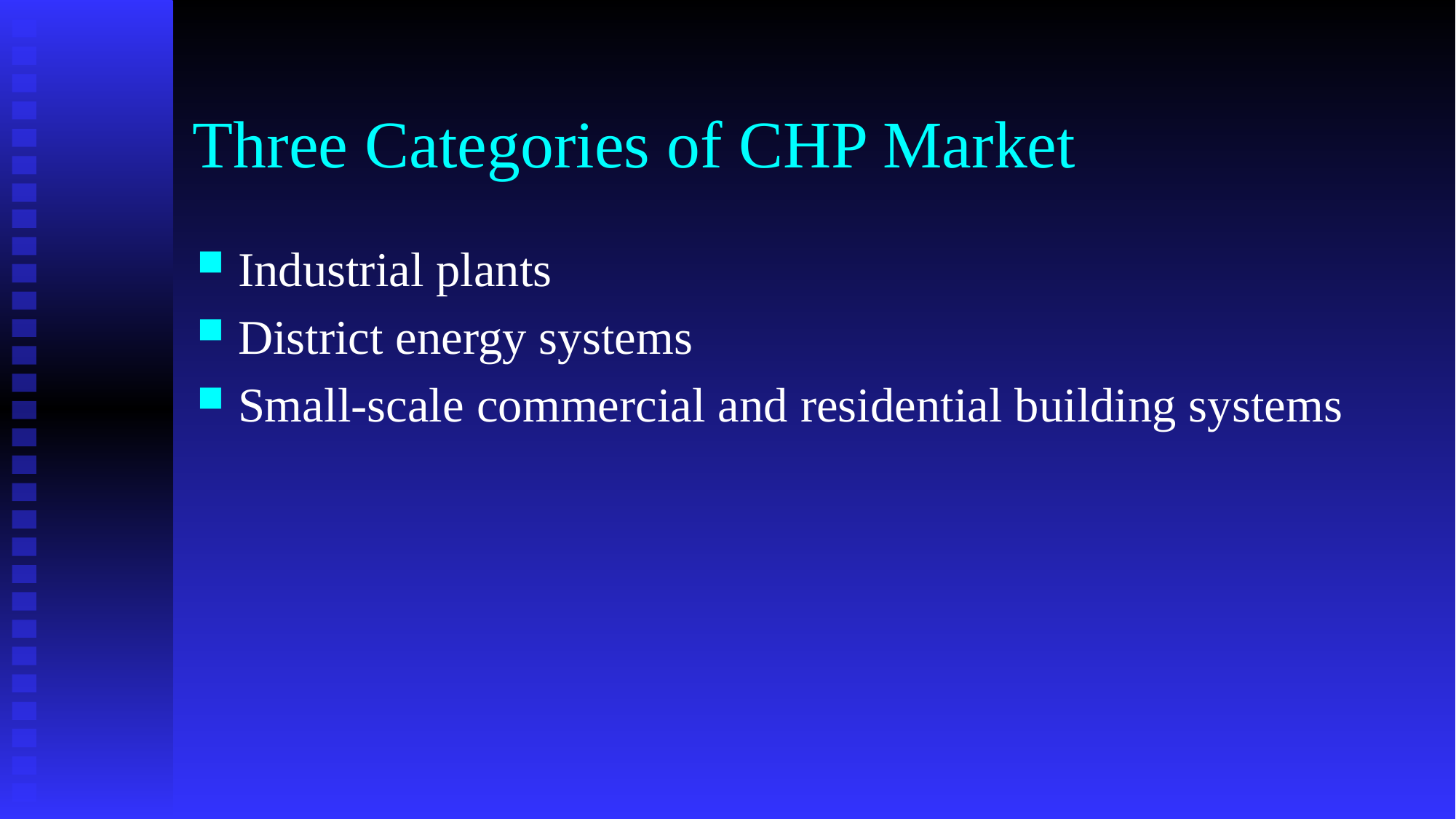

# Three Categories of CHP Market
Industrial plants
District energy systems
Small-scale commercial and residential building systems